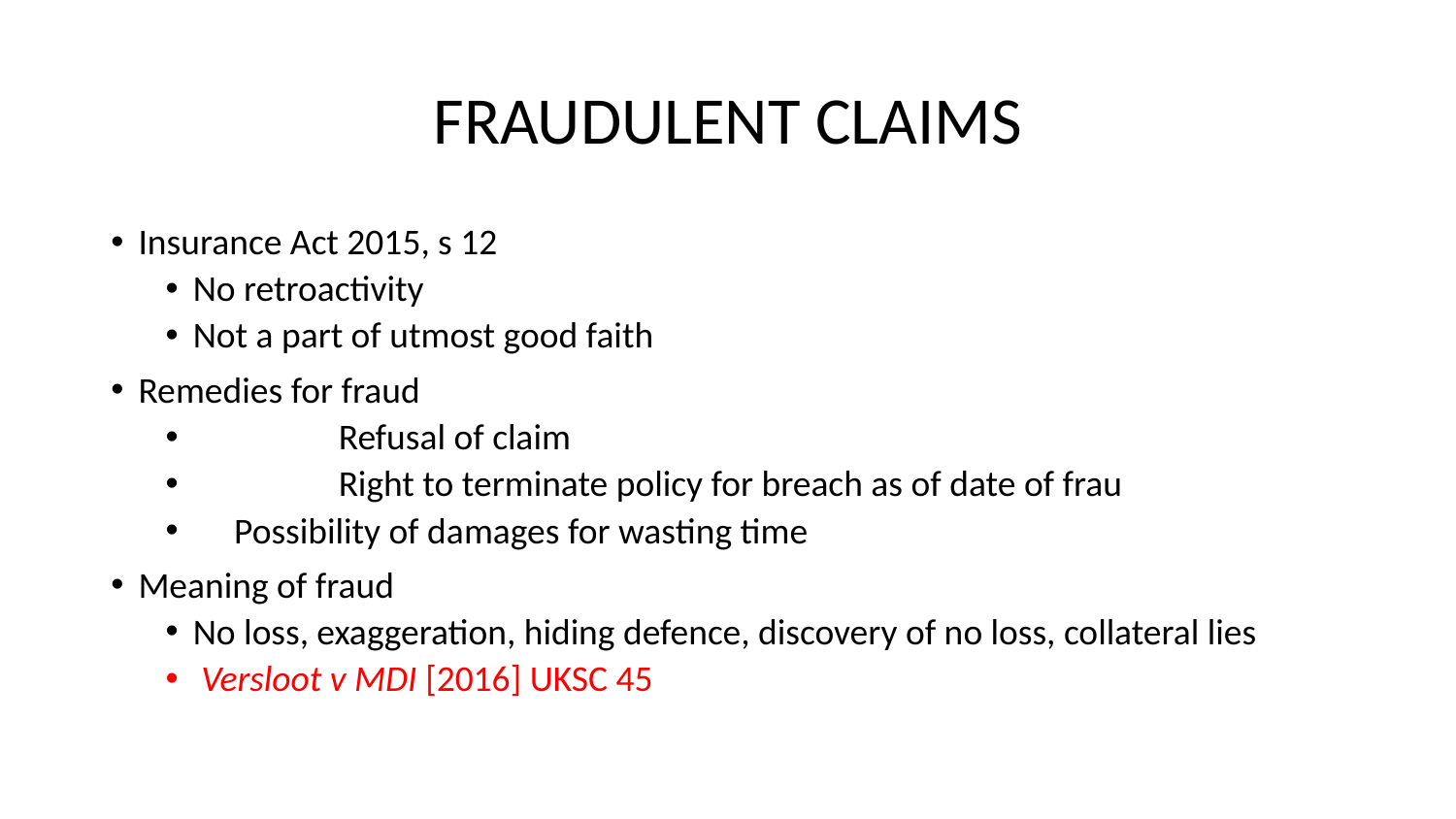

# FRAUDULENT CLAIMS
Insurance Act 2015, s 12
No retroactivity
Not a part of utmost good faith
Remedies for fraud
	Refusal of claim
	Right to terminate policy for breach as of date of frau
     Possibility of damages for wasting time
Meaning of fraud
No loss, exaggeration, hiding defence, discovery of no loss, collateral lies
 Versloot v MDI [2016] UKSC 45